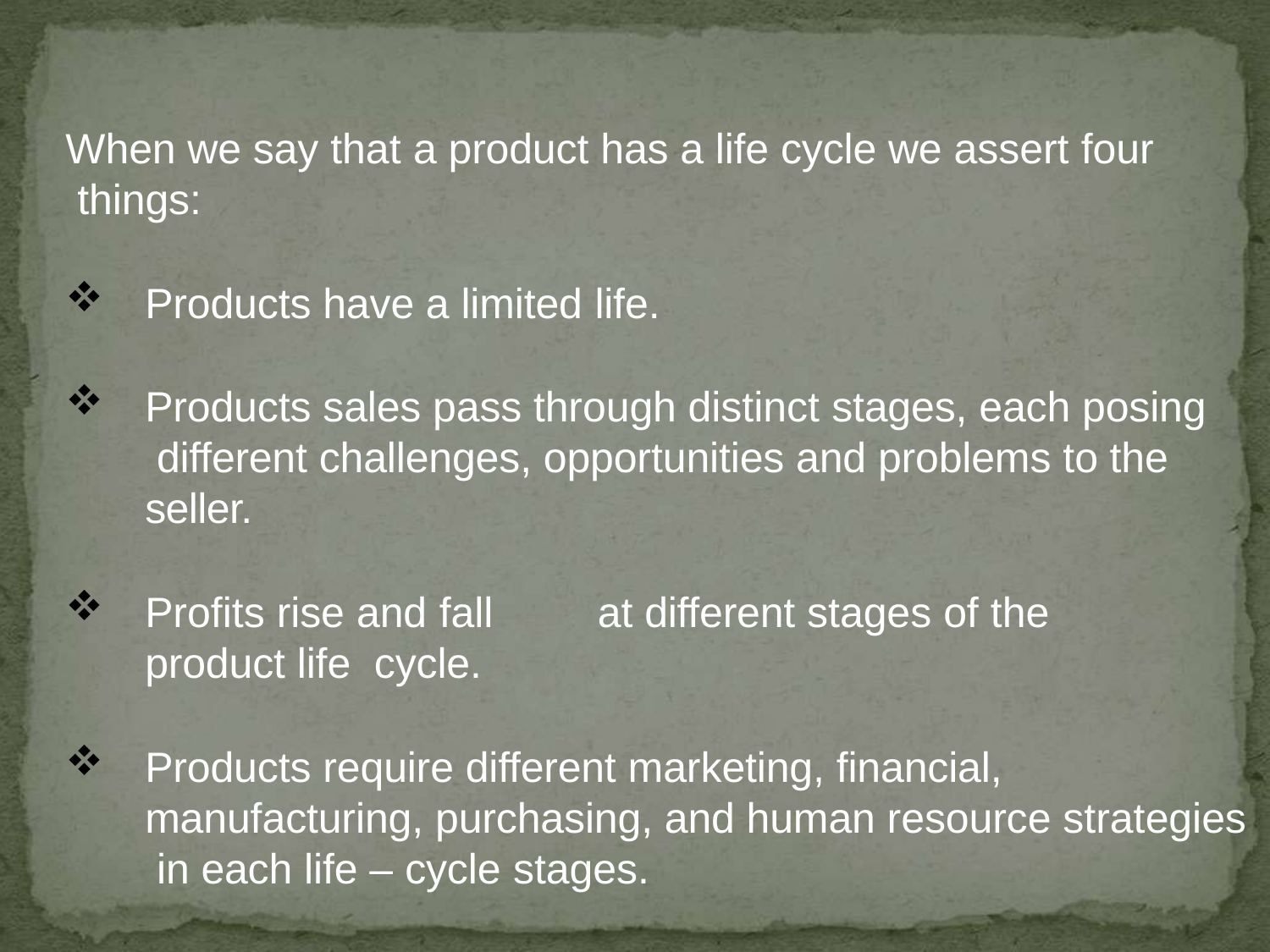

When we say that a product has a life cycle we assert four  things:

Products have a limited life.

Products sales pass through distinct stages, each posing  different challenges, opportunities and problems to the  seller.

Profits rise and fall	at different stages of the product life  cycle.

Products require different marketing, financial,  manufacturing, purchasing, and human resource strategies  in each life – cycle stages.